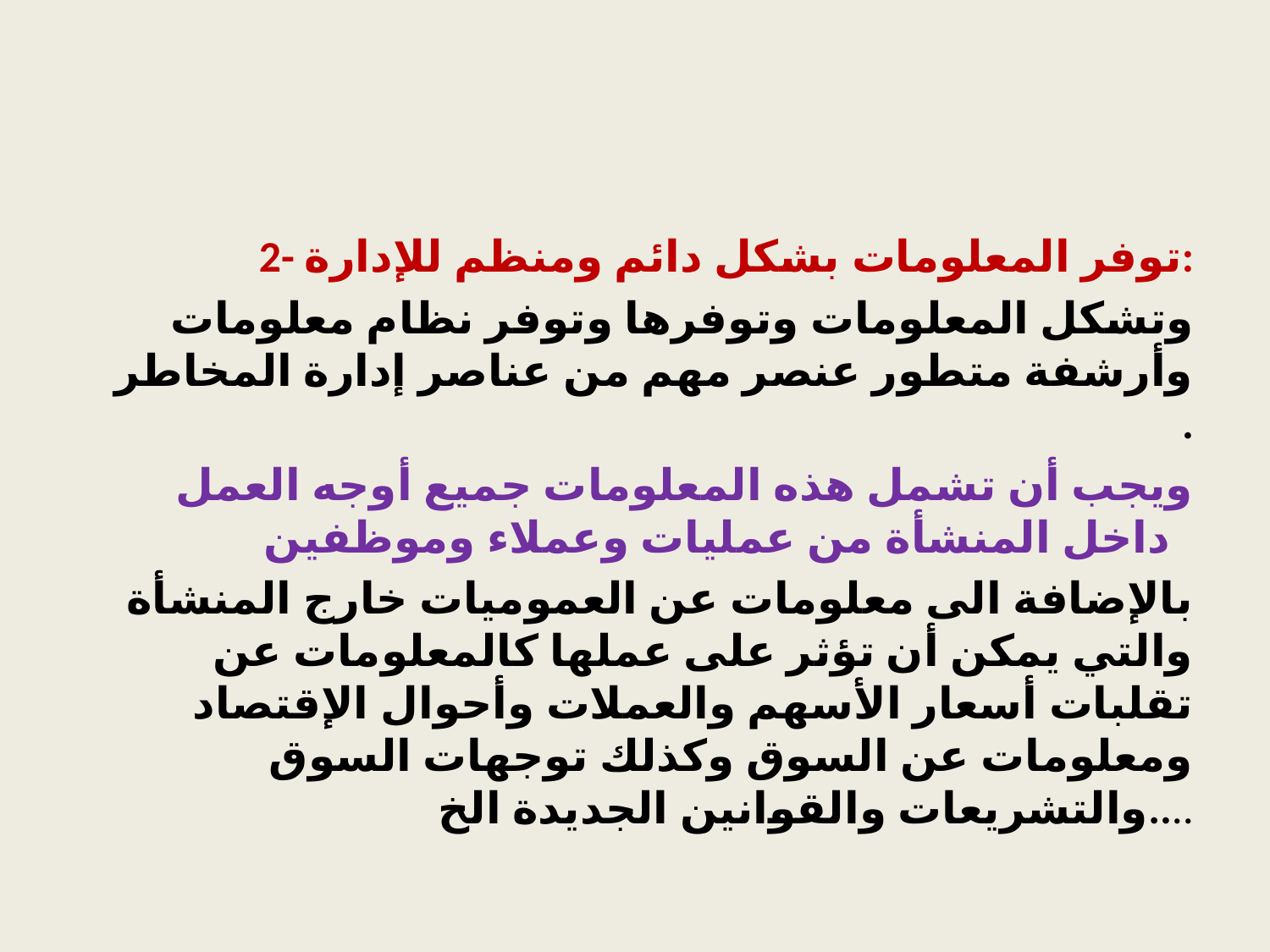

#
2- توفر المعلومات بشكل دائم ومنظم للإدارة:
 وتشكل المعلومات وتوفرها وتوفر نظام معلومات وأرشفة متطور عنصر مهم من عناصر إدارة المخاطر .
 ويجب أن تشمل هذه المعلومات جميع أوجه العمل داخل المنشأة من عمليات وعملاء وموظفين
بالإضافة الى معلومات عن العموميات خارج المنشأة والتي يمكن أن تؤثر على عملها كالمعلومات عن تقلبات أسعار الأسهم والعملات وأحوال الإقتصاد ومعلومات عن السوق وكذلك توجهات السوق والتشريعات والقوانين الجديدة الخ....